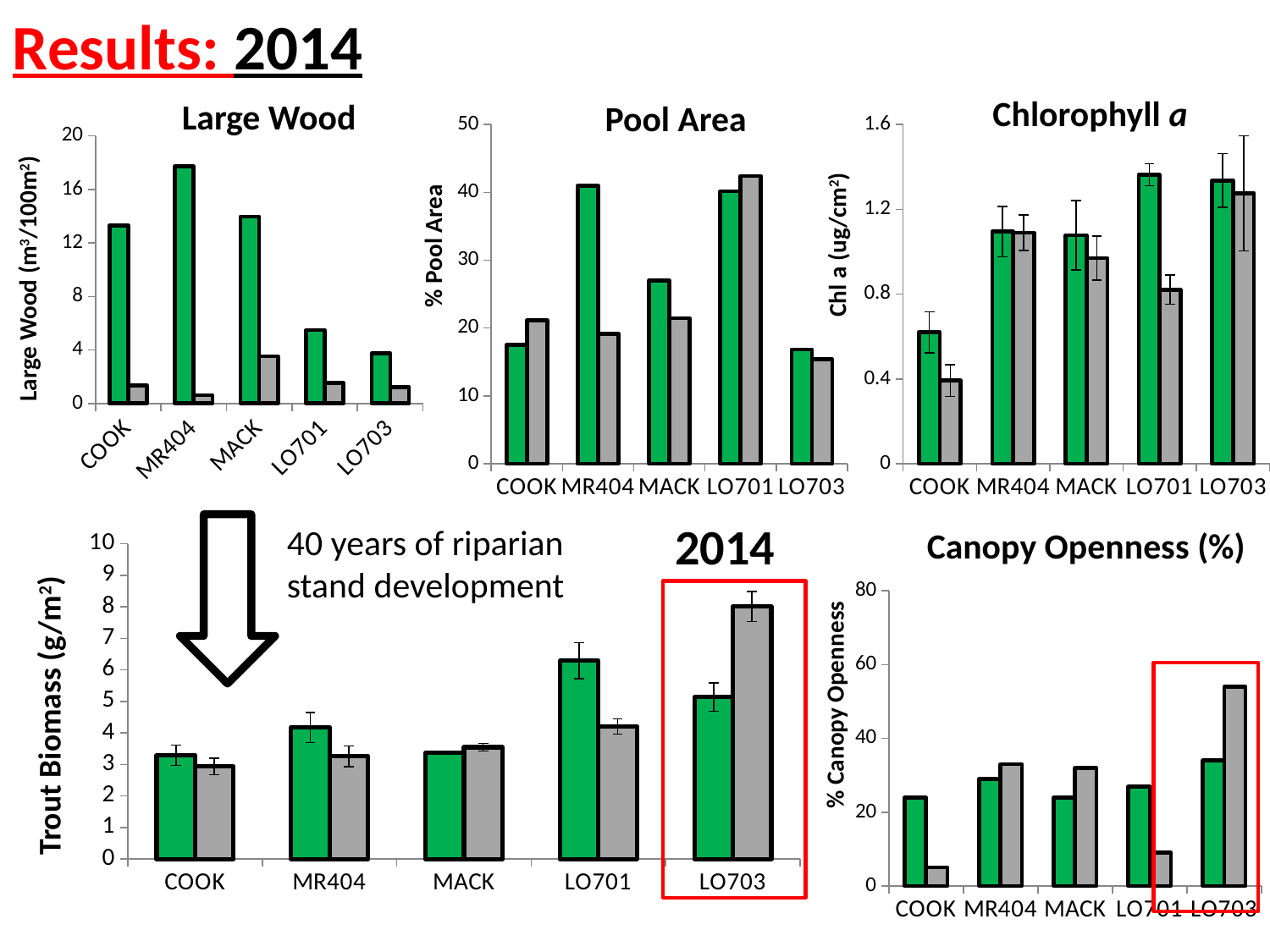

Results: 2014
Chlorophyll a
Large Wood
Pool Area

### Chart

| Category | OG | SG |
|---|---|---|
| COOK | 17.54 | 21.15 |
| MR404 | 40.99 | 19.17000000000001 |
| MACK | 27.02 | 21.44 |
| LO701 | 40.15 | 42.41 |
| LO703 | 16.84 | 15.4 |

### Chart

| Category | OG | SG |
|---|---|---|
| COOK | 0.619837037037037 | 0.39236 |
| MR404 | 1.094444444444445 | 1.089733333333333 |
| MACK | 1.077555555555556 | 0.969377777777778 |
| LO701 | 1.362733333333333 | 0.82145 |
| LO703 | 1.335893333333333 | 1.275758333333334 |

### Chart

| Category | OG | SG |
|---|---|---|
| COOK | 13.3121803954327 | 1.338576826647565 |
| MR404 | 17.7176300856827 | 0.625308521719858 |
| MACK | 13.96931441716568 | 3.51774324110672 |
| LO701 | 5.482754498077988 | 1.518631642017828 |
| LO703 | 3.737305565476191 | 1.227581641621129 |
Large Wood (m3/100m2)
Chl a (ug/cm2)
% Pool Area
2014
40 years of riparian stand development

Canopy Openness (%)

### Chart

| Category | OG | 2G |
|---|---|---|
| COOK | 3.290552126269223 | 2.933238294637737 |
| MR404 | 4.169260465677404 | 3.262473280761116 |
| MACK | 3.372417428569213 | 3.548589422929207 |
| LO701 | 6.28950502465514 | 4.20326847134916 |
| LO703 | 5.134775701758278 | 8.007226460067068 |

### Chart

| Category | OG | 2G |
|---|---|---|
| COOK | 24.0 | 5.0 |
| MR404 | 29.0 | 33.0 |
| MACK | 24.0 | 32.0 |
| LO701 | 27.0 | 9.0 |
| LO703 | 34.0 | 54.0 |
% Canopy Openness

Trout Biomass (g/m2)